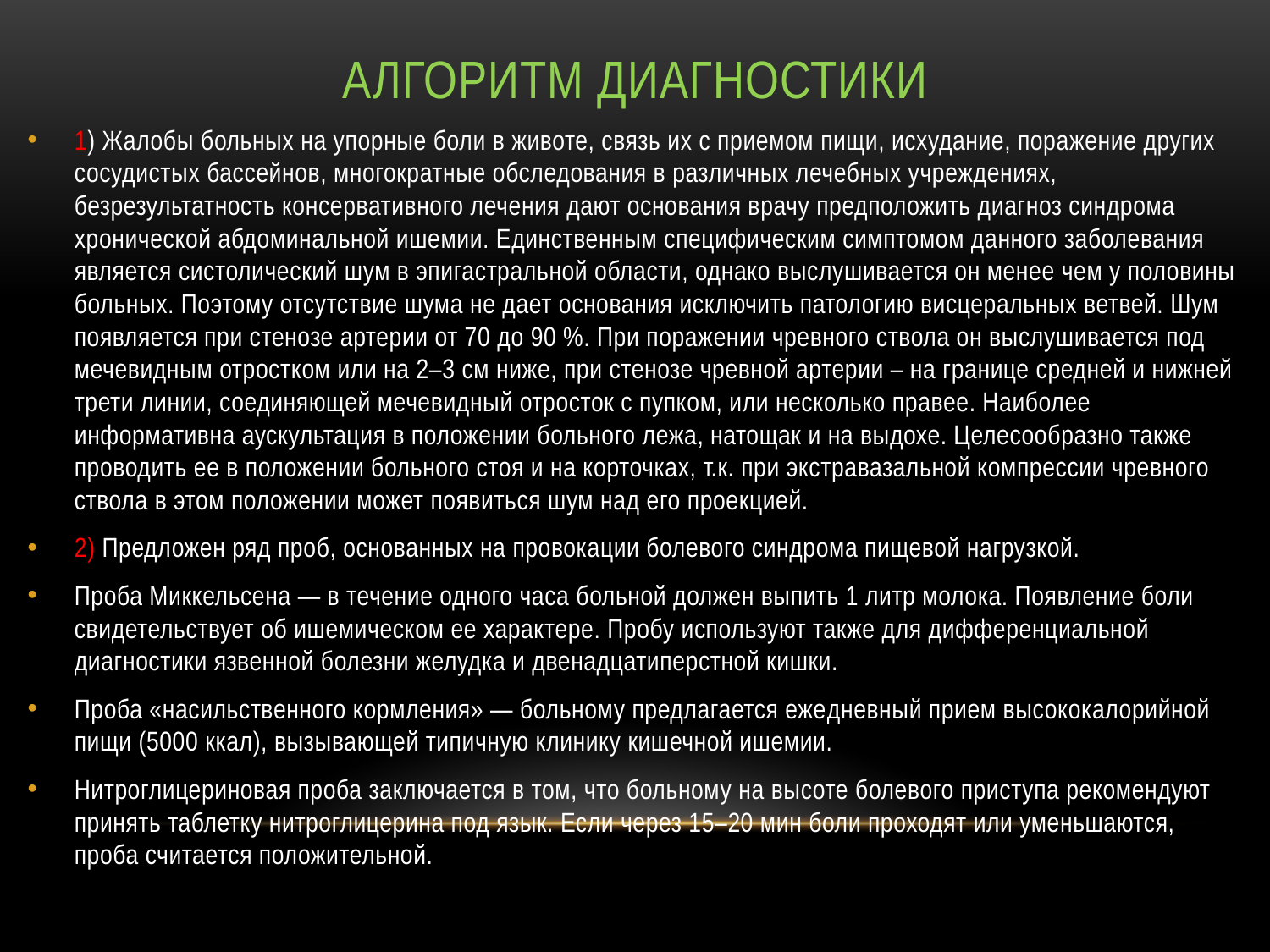

# АЛГОРИТМ ДИАГНОСТИКИ
1) Жалобы больных на упорные боли в животе, связь их с приемом пищи, исхудание, поражение других сосудистых бассейнов, многократные обследования в различных лечебных учреждениях, безрезультатность консервативного лечения дают основания врачу предположить диагноз синдрома хронической абдоминальной ишемии. Единственным специфическим симптомом данного заболевания является систолический шум в эпигастральной области, однако выслушивается он менее чем у половины больных. Поэтому отсутствие шума не дает основания исключить патологию висцеральных ветвей. Шум появляется при стенозе артерии от 70 до 90 %. При поражении чревного ствола он выслушивается под мечевидным отростком или на 2–3 см ниже, при стенозе чревной артерии – на границе средней и нижней трети линии, соединяющей мечевидный отросток с пупком, или несколько правее. Наиболее информативна аускультация в положении больного лежа, натощак и на выдохе. Целесообразно также проводить ее в положении больного стоя и на корточках, т.к. при экстравазальной компрессии чревного ствола в этом положении может появиться шум над его проекцией.
2) Предложен ряд проб, основанных на провокации болевого синдрома пищевой нагрузкой.
Проба Миккельсена — в течение одного часа больной должен выпить 1 литр молока. Появление боли свидетельствует об ишемическом ее характере. Пробу используют также для дифференциальной диагностики язвенной болезни желудка и двенадцатиперстной кишки.
Проба «насильственного кормления» — больному предлагается еже­дневный прием высококалорийной пищи (5000 ккал), вызывающей типичную клинику кишечной ишемии.
Нитроглицериновая проба заключается в том, что больному на высоте болевого приступа рекомендуют принять таблетку нитроглицерина под язык. Если через 15–20 мин боли проходят или уменьшаются, проба считается положительной.